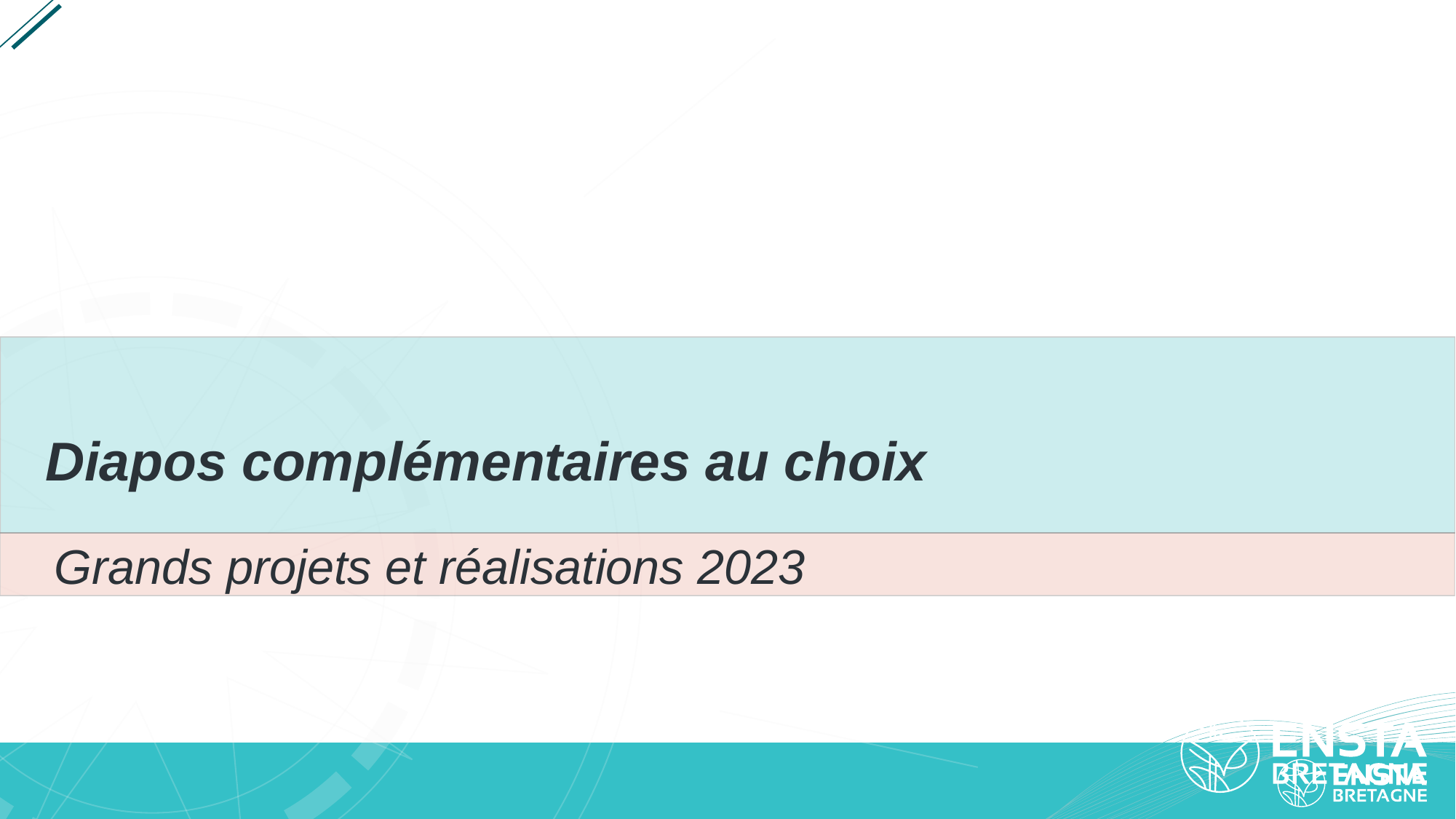

Diapos complémentaires au choix

Grands projets et réalisations 2023